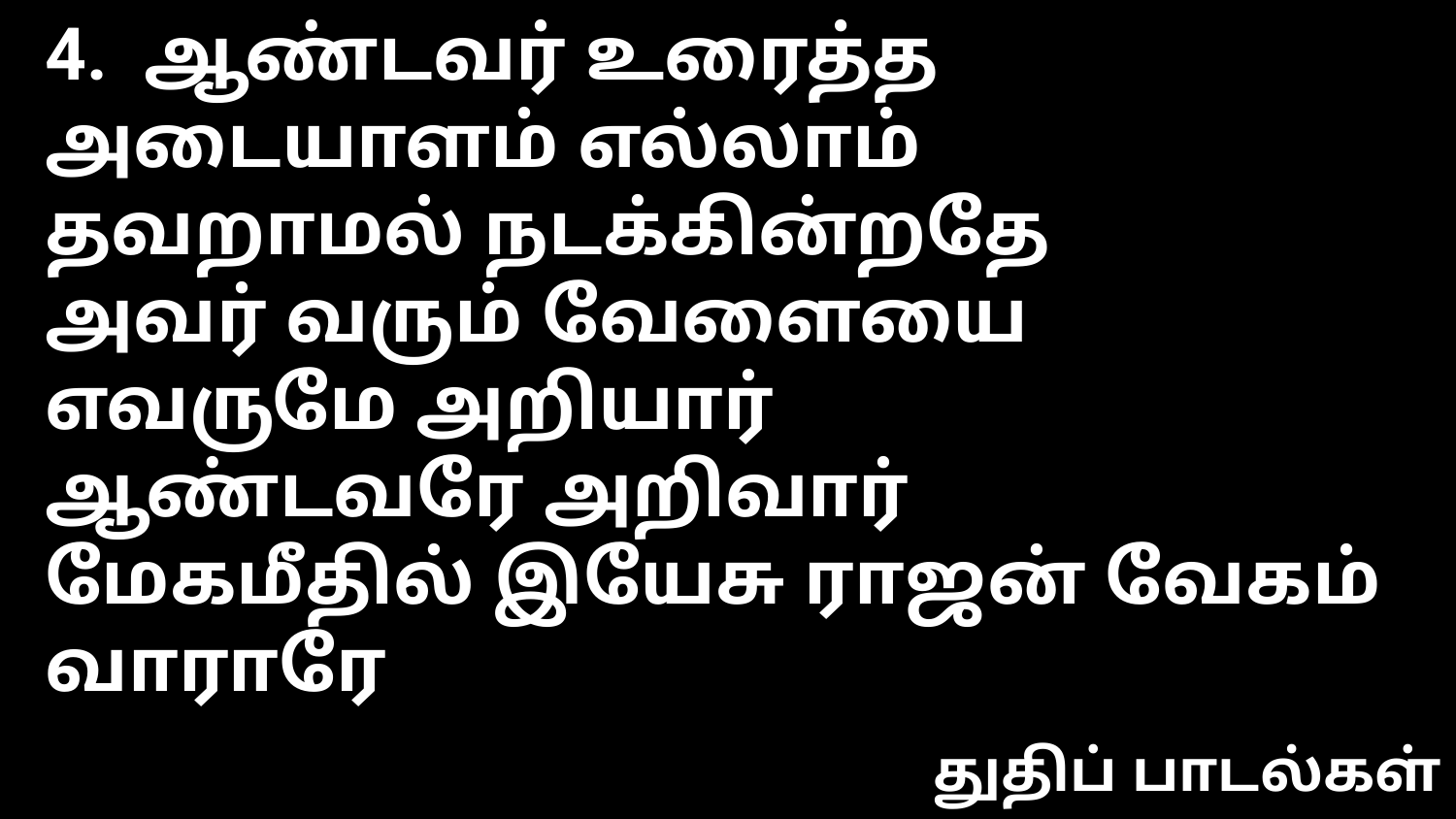

4.  ஆண்டவர் உரைத்த  அடையாளம் எல்லாம்
தவறாமல் நடக்கின்றதே
அவர் வரும் வேளையை  எவருமே அறியார்
ஆண்டவரே அறிவார்
மேகமீதில் இயேசு ராஜன் வேகம் வாராரே

துதிப் பாடல்கள்